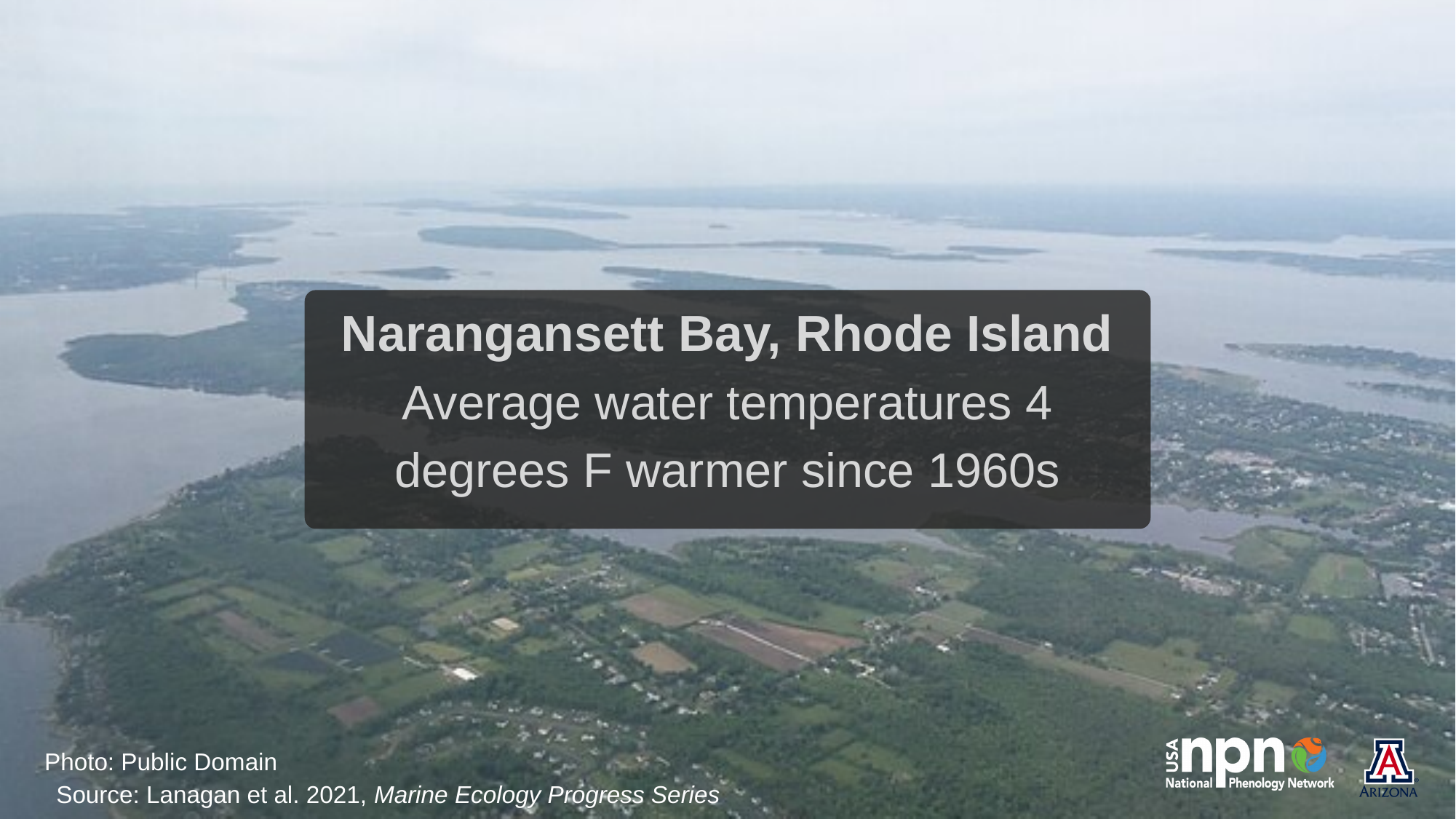

Narangansett Bay, Rhode Island
Average water temperatures 4 degrees F warmer since 1960s

Photo: Public Domain
Source: Lanagan et al. 2021, Marine Ecology Progress Series